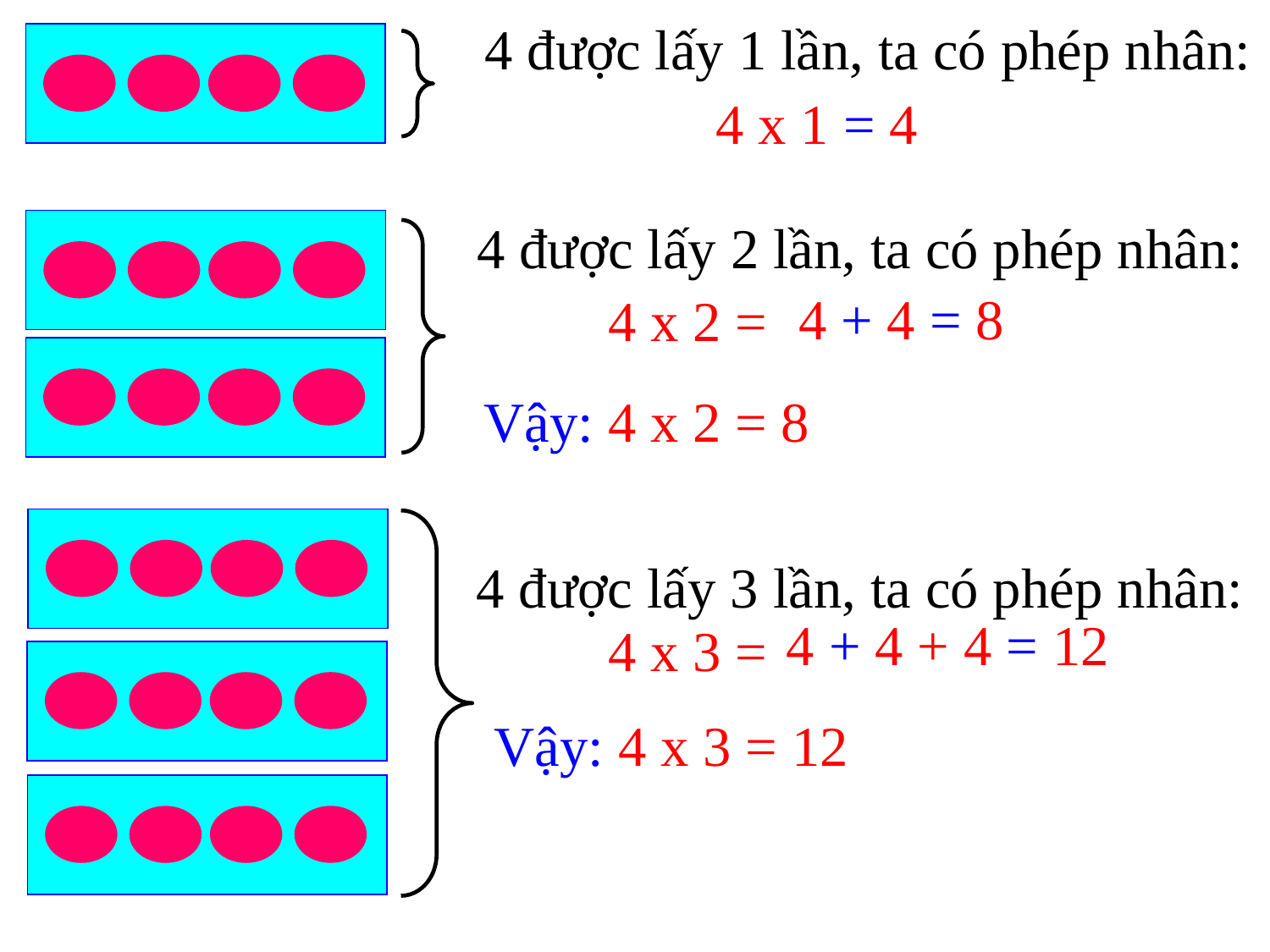

4 được lấy 1 lần, ta có phép nhân:

             4 x 1 = 4

4 được lấy 2 lần, ta có phép nhân:

 4 + 4 = 8
4 x 2 =

Vậy: 4 x 2 = 8

4 được lấy 3 lần, ta có phép nhân:
 4 + 4 + 4 = 12
4 x 3 =

Vậy: 4 x 3 = 12